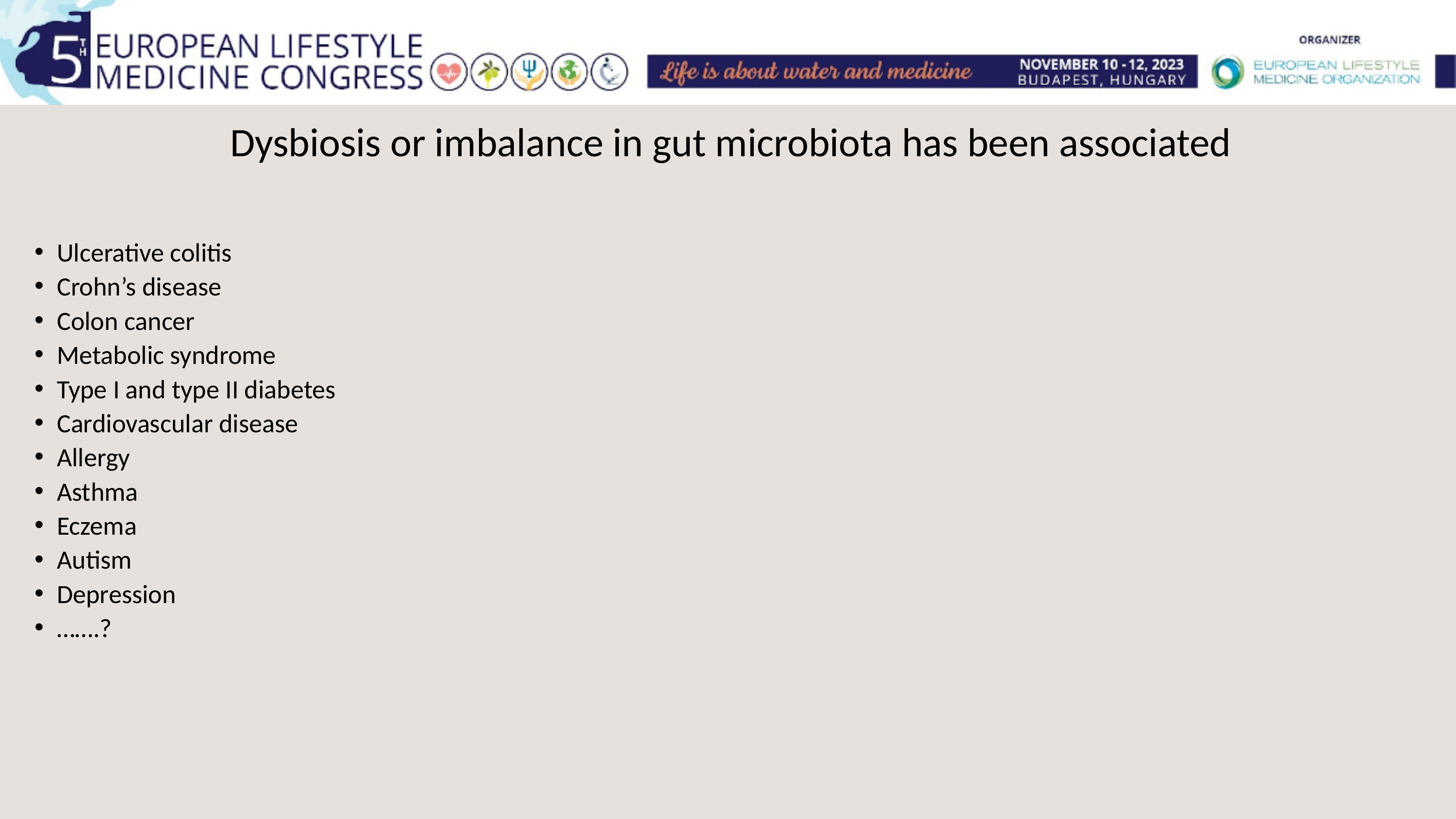

Dysbiosis or imbalance in gut microbiota has been associated

Ulcerative colitis
Crohn’s disease
Colon cancer
Metabolic syndrome
Type I and type II diabetes
Cardiovascular disease
Allergy
Asthma
Eczema
Autism
Depression
…….?